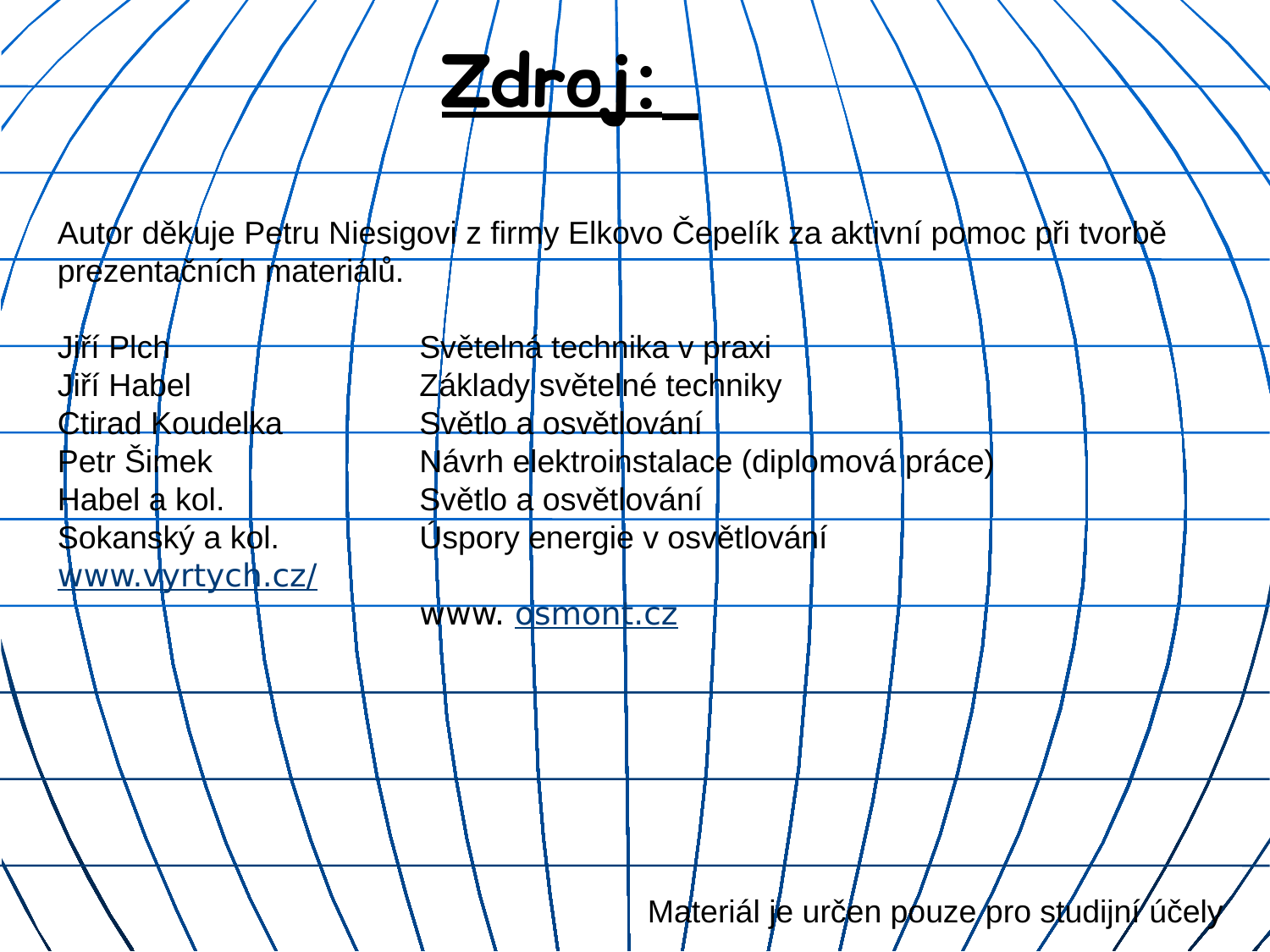

# Zdroj:
Autor děkuje Petru Niesigovi z firmy Elkovo Čepelík za aktivní pomoc při tvorbě prezentačních materiálů.

Jiří Plch	Světelná technika v praxi
Jiří Habel	Základy světelné techniky
Ctirad Koudelka	Světlo a osvětlování
Petr Šimek	Návrh elektroinstalace (diplomová práce)
Habel a kol.	Světlo a osvětlování
Sokanský a kol.	Úspory energie v osvětlování
	www.vyrtych.cz/
	www. osmont.cz
Materiál je určen pouze pro studijní účely